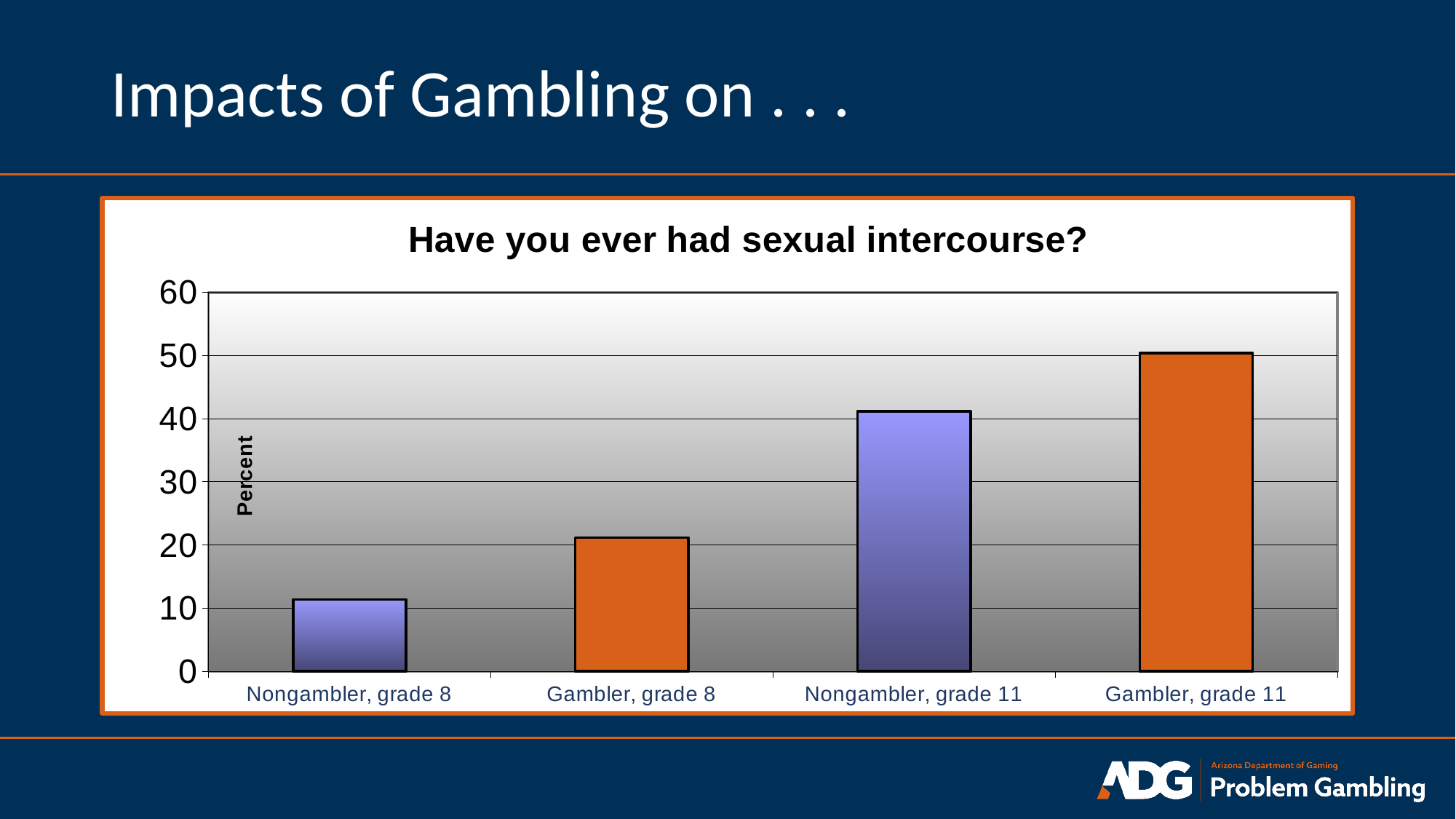

# Impacts of Gambling on . . .

### Chart: Have you ever had sexual intercourse?

| Category |  |
|---|---|
| Nongambler, grade 8 | 11.4 |
| Gambler, grade 8 | 21.2 |
| Nongambler, grade 11 | 41.2 |
| Gambler, grade 11 | 50.4 |